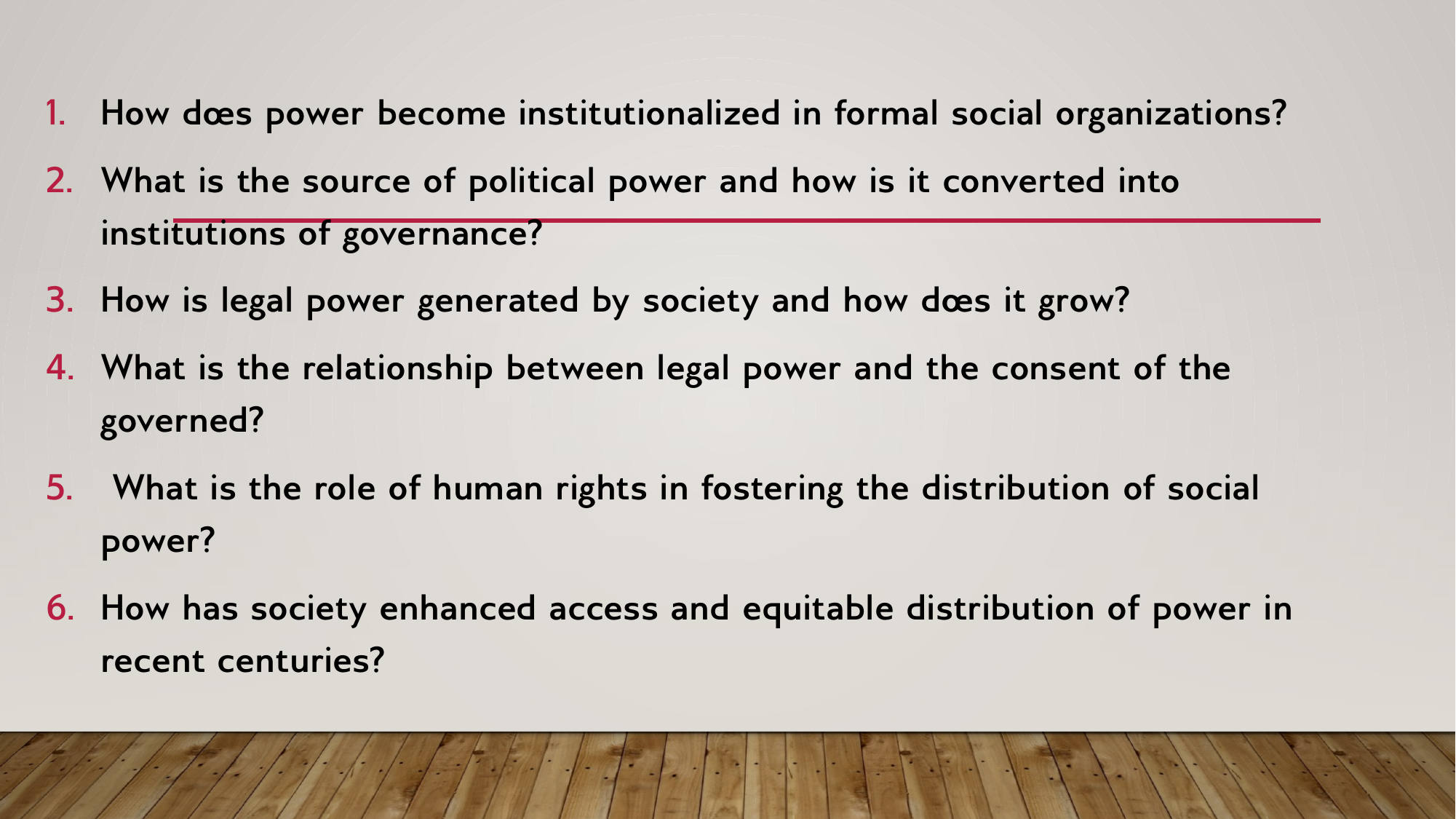

How does power become institutionalized in formal social organizations?
What is the source of political power and how is it converted into institutions of governance?
How is legal power generated by society and how does it grow?
What is the relationship between legal power and the consent of the governed?
 What is the role of human rights in fostering the distribution of social power?
How has society enhanced access and equitable distribution of power in recent centuries?
#